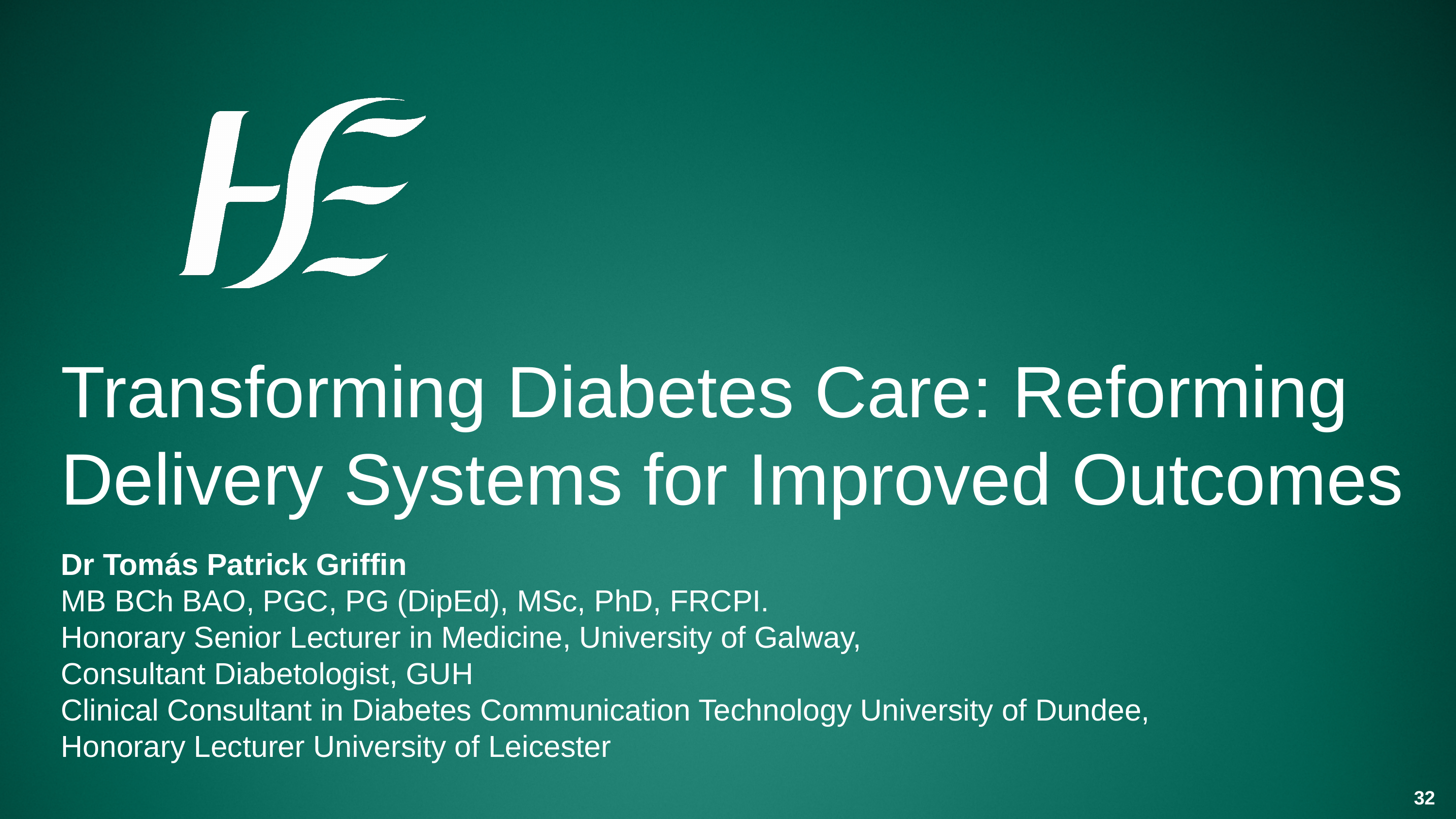

Transforming Diabetes Care: Reforming Delivery Systems for Improved Outcomes
Dr Tomás Patrick Griffin
MB BCh BAO, PGC, PG (DipEd), MSc, PhD, FRCPI.
Honorary Senior Lecturer in Medicine, University of Galway,
Consultant Diabetologist, GUH
Clinical Consultant in Diabetes Communication Technology University of Dundee,
Honorary Lecturer University of Leicester
32